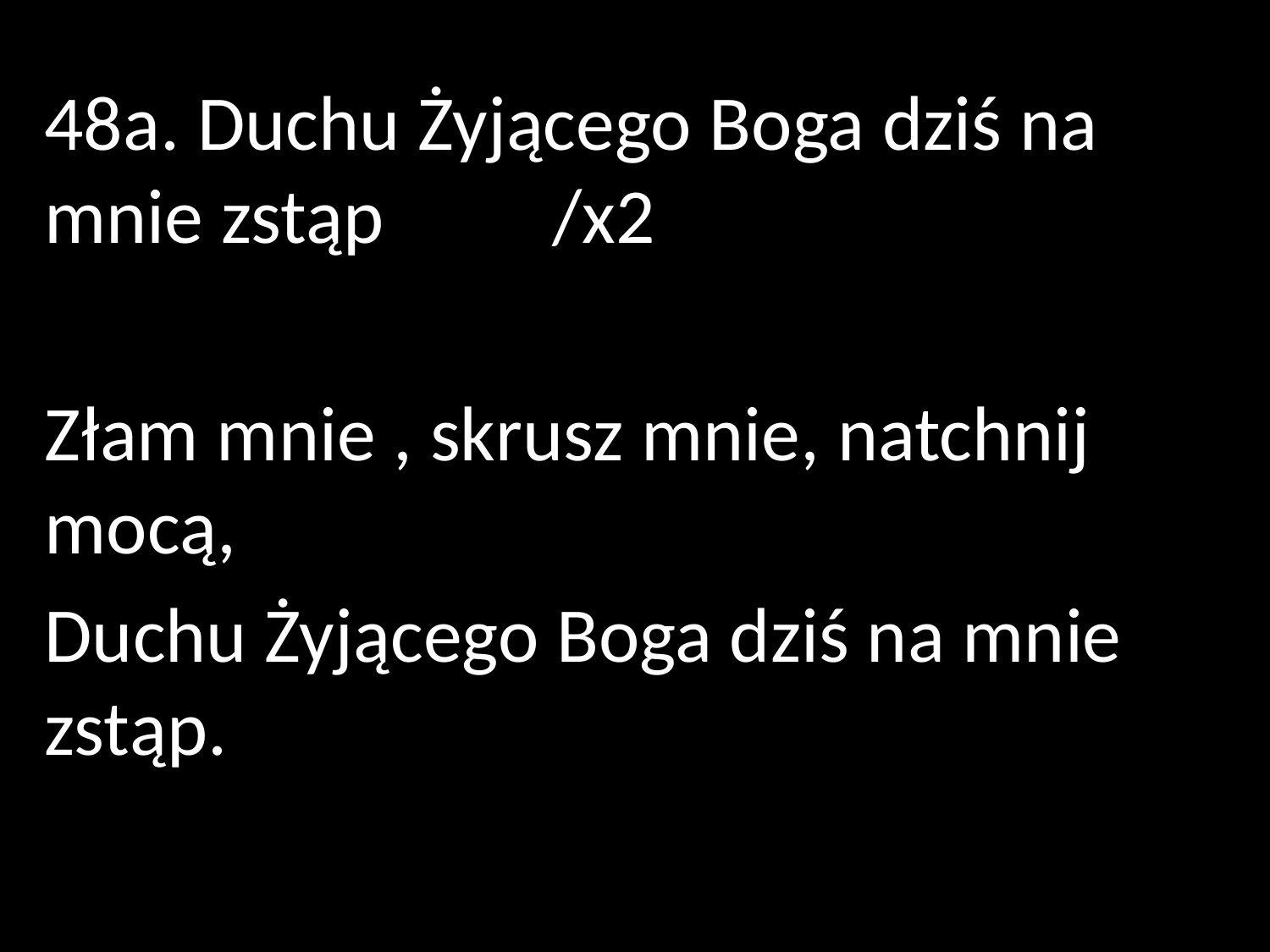

48a. Duchu Żyjącego Boga dziś na mnie zstąp		/x2

Złam mnie , skrusz mnie, natchnij mocą,
Duchu Żyjącego Boga dziś na mnie zstąp.